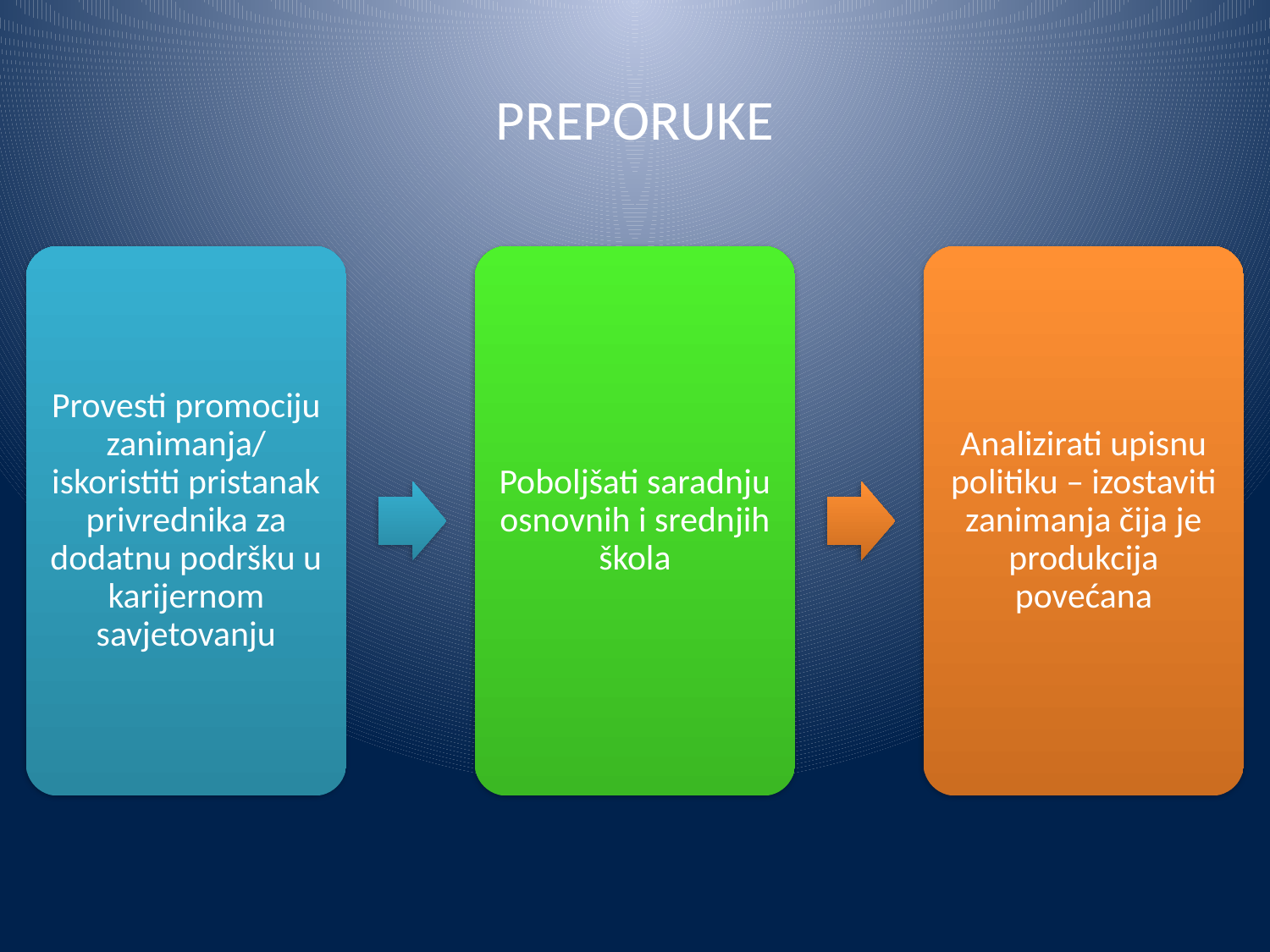

# PREPORUKE
Provesti promociju zanimanja/ iskoristiti pristanak privrednika za dodatnu podršku u karijernom savjetovanju

Poboljšati saradnju osnovnih i srednjih škola

Analizirati upisnu politiku – izostaviti zanimanja čija je produkcija povećana